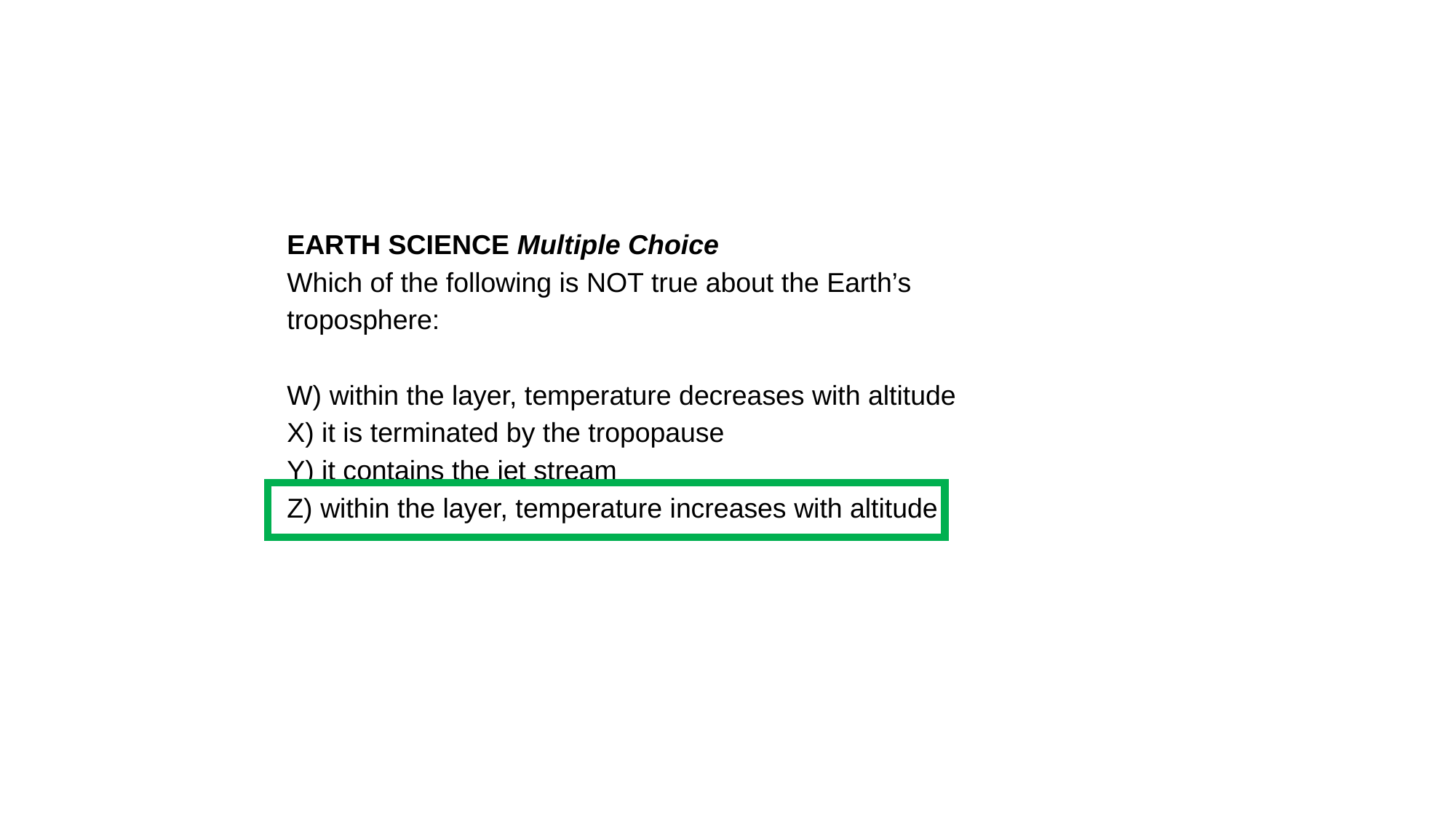

EARTH SCIENCE Multiple Choice
Which of the following is NOT true about the Earth’s troposphere:

W) within the layer, temperature decreases with altitude
X) it is terminated by the tropopause
Y) it contains the jet stream
Z) within the layer, temperature increases with altitude